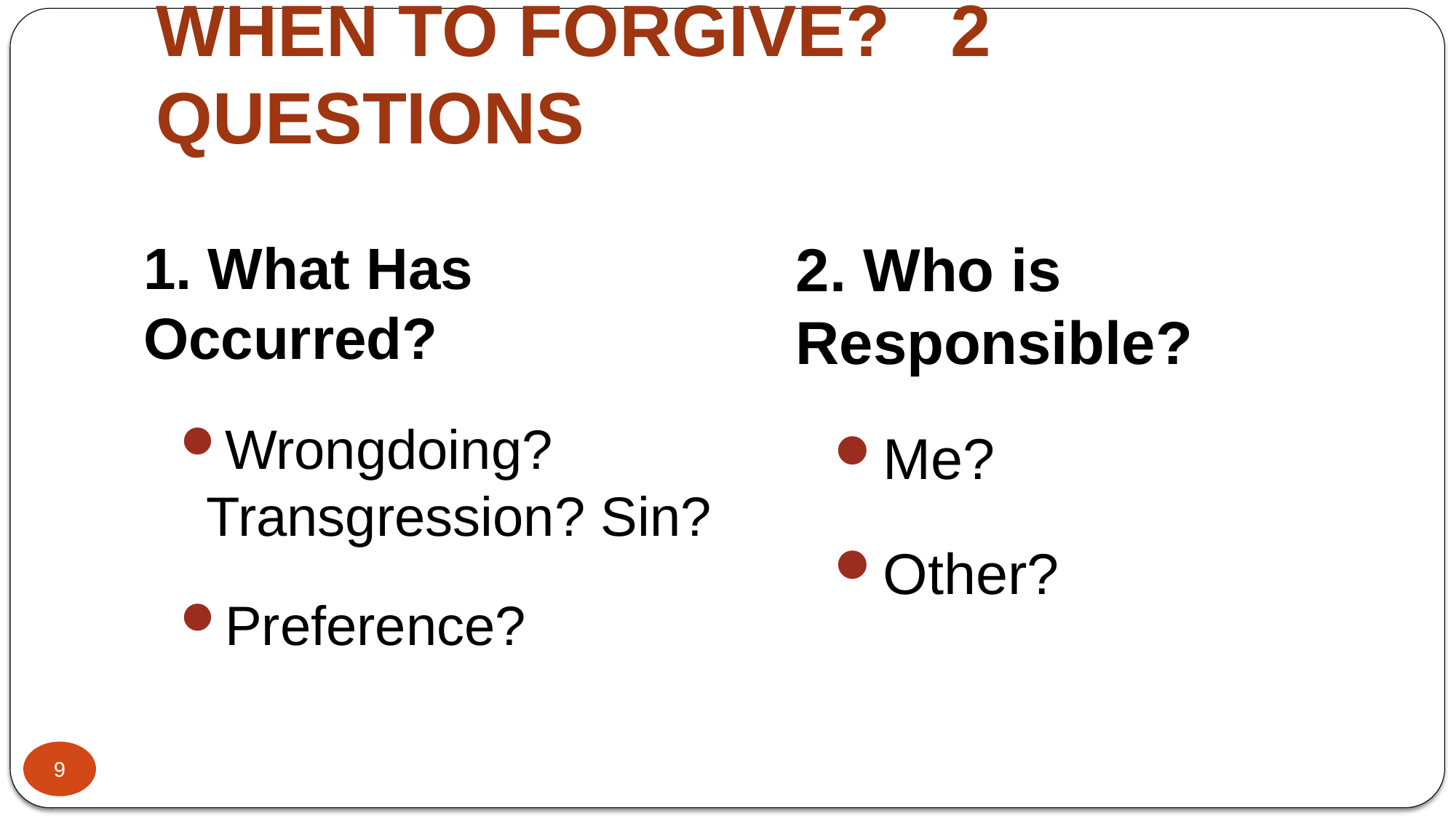

# WHEN TO FORGIVE?   2 QUESTIONS
1. What Has Occurred?

Wrongdoing? Transgression? Sin?

Preference?

2. Who is Responsible?

Me?

Other?

9